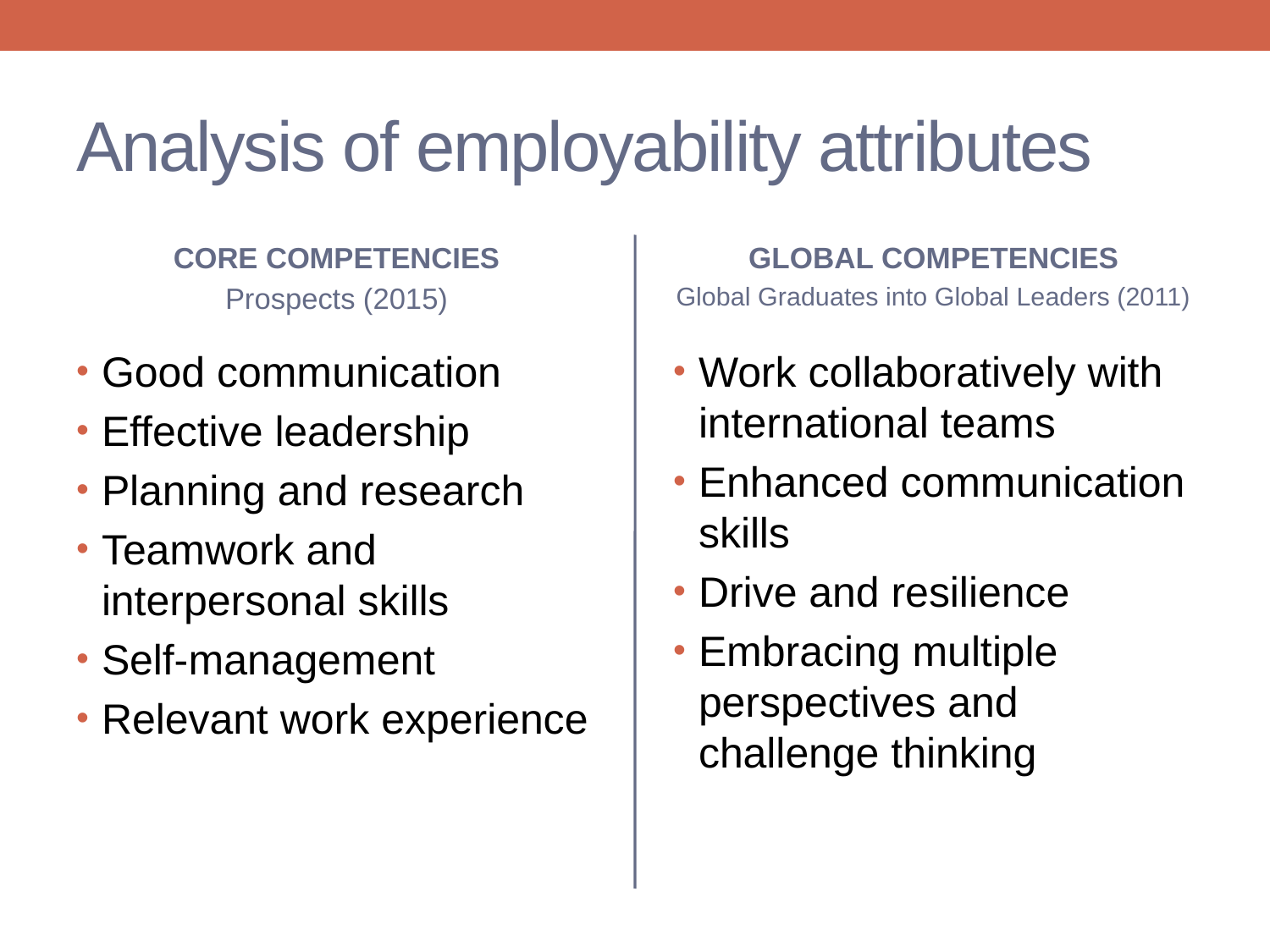

# Analysis of employability attributes
CORE COMPETENCIES
Prospects (2015)

GLOBAL COMPETENCIES
Global Graduates into Global Leaders (2011)

Good communication
Effective leadership
Planning and research
Teamwork and interpersonal skills
Self-management
Relevant work experience

Work collaboratively with international teams
Enhanced communication skills
Drive and resilience
Embracing multiple perspectives and challenge thinking